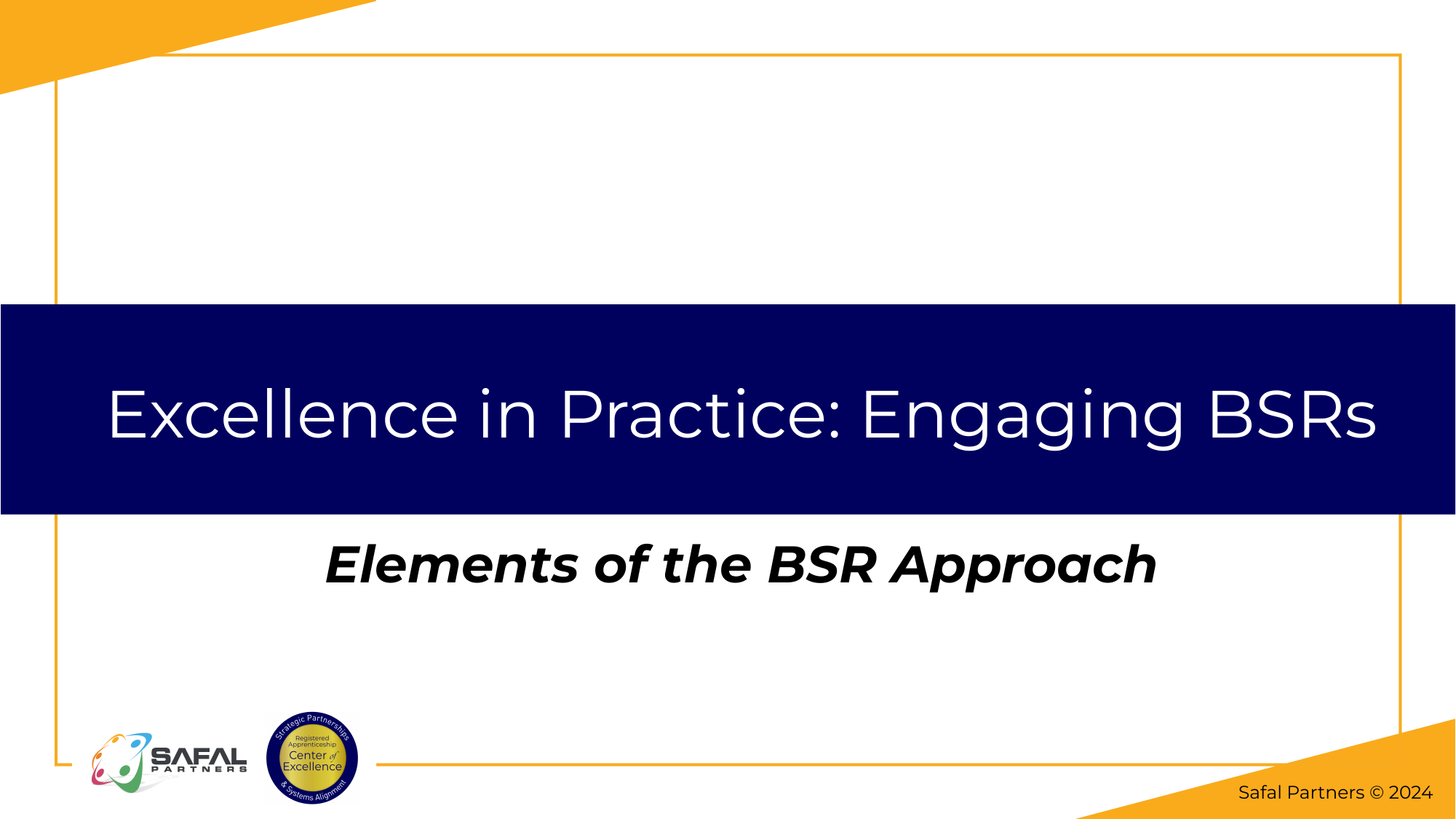

Excellence in Practice: Engaging BSRs
Elements of the BSR Approach